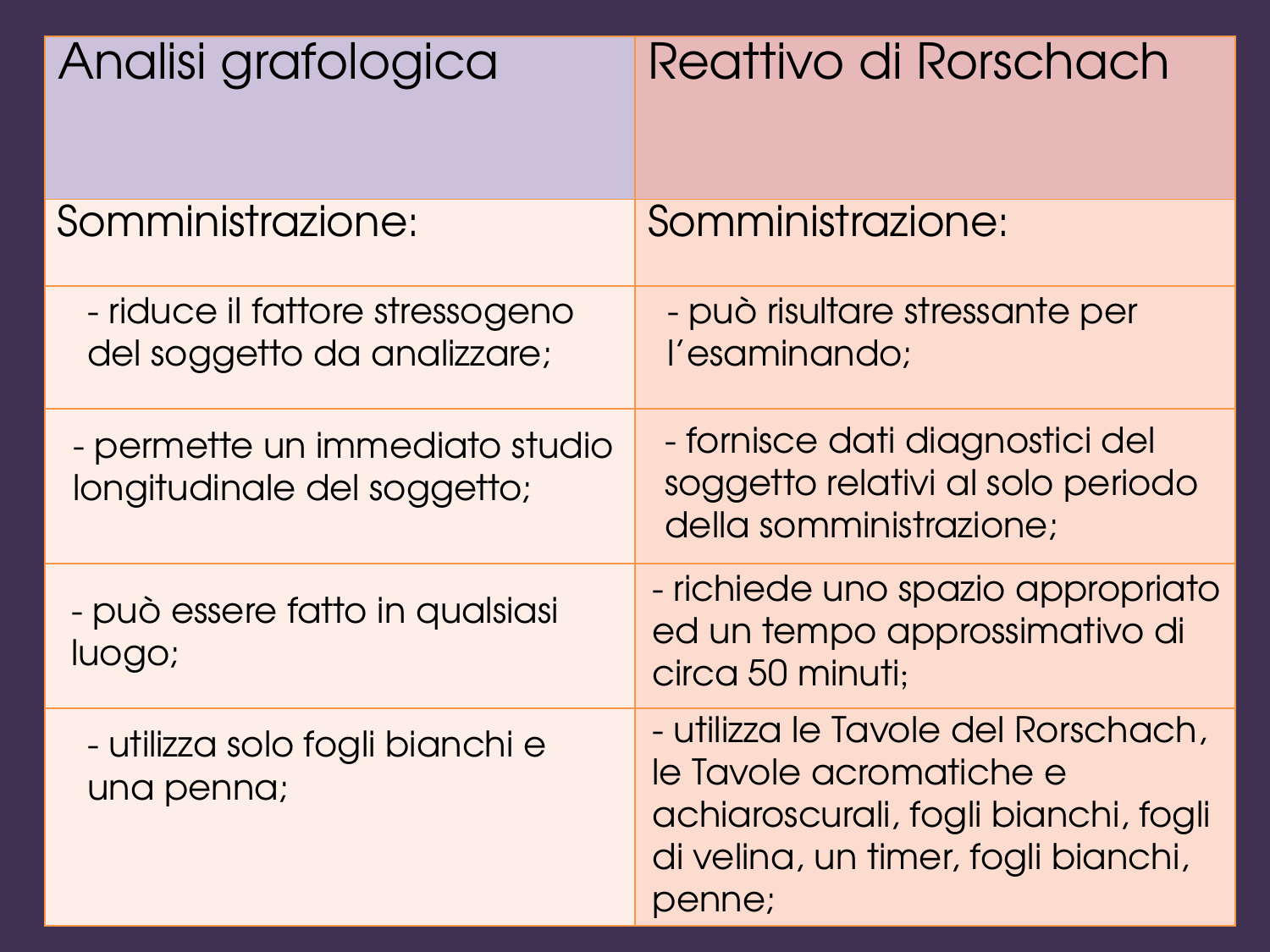

| Analisi grafologica | Reattivo di Rorschach |
| --- | --- |
| Somministrazione: | Somministrazione: |
|  |  |
|  |  |
|  |  |
|  |  |

- riduce il fattore stressogeno del soggetto da analizzare;
- può risultare stressante per l’esaminando;
- fornisce dati diagnostici del soggetto relativi al solo periodo della somministrazione;
- permette un immediato studio longitudinale del soggetto;
- richiede uno spazio appropriato ed un tempo approssimativo di circa 50 minuti;
- può essere fatto in qualsiasi luogo;
- utilizza le Tavole del Rorschach, le Tavole acromatiche e achiaroscurali, fogli bianchi, fogli di velina, un timer, fogli bianchi, penne;
- utilizza solo fogli bianchi e una penna;